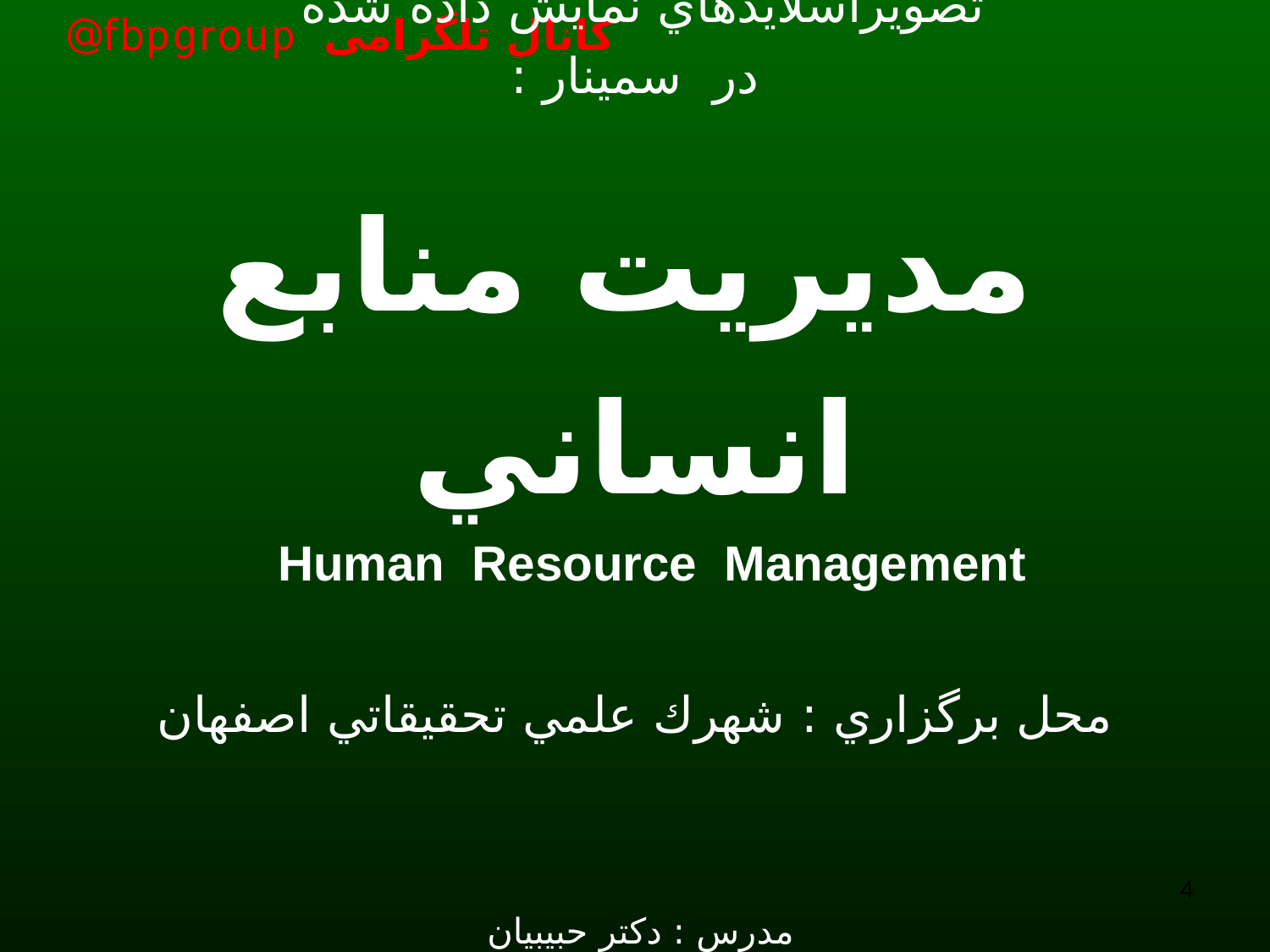

# تصويراسلايدهاي نمايش داده شده در  سمينار : مديريت منابع انساني Human  Resource  Management محل برگزاري : شهرك علمي تحقيقاتي اصفهان مدرس : دکتر حبيبيان ديماه  1390
4